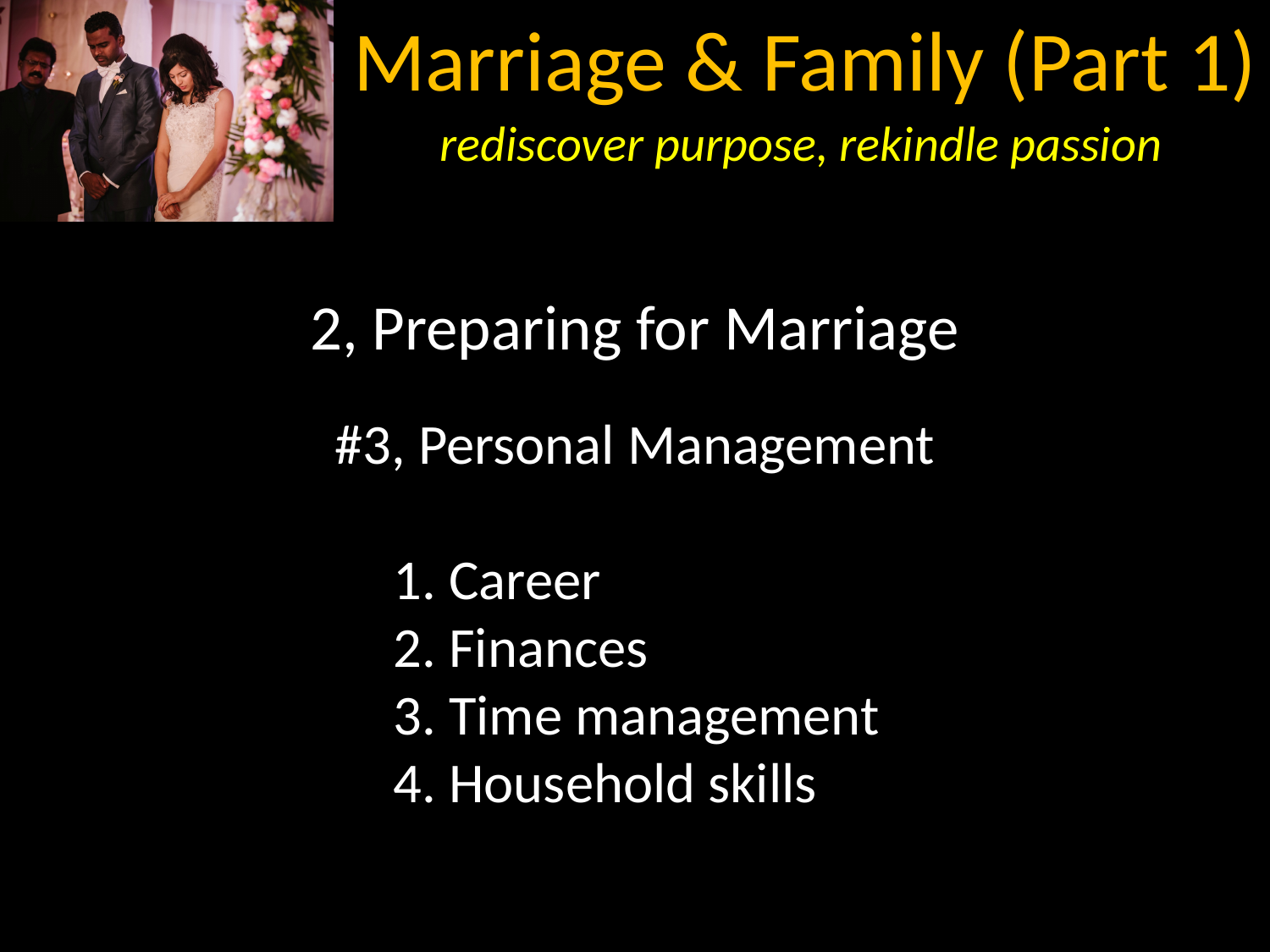

2, Preparing for Marriage
#3, Personal Management

1. Career
2. Finances
3. Time management
4. Household skills